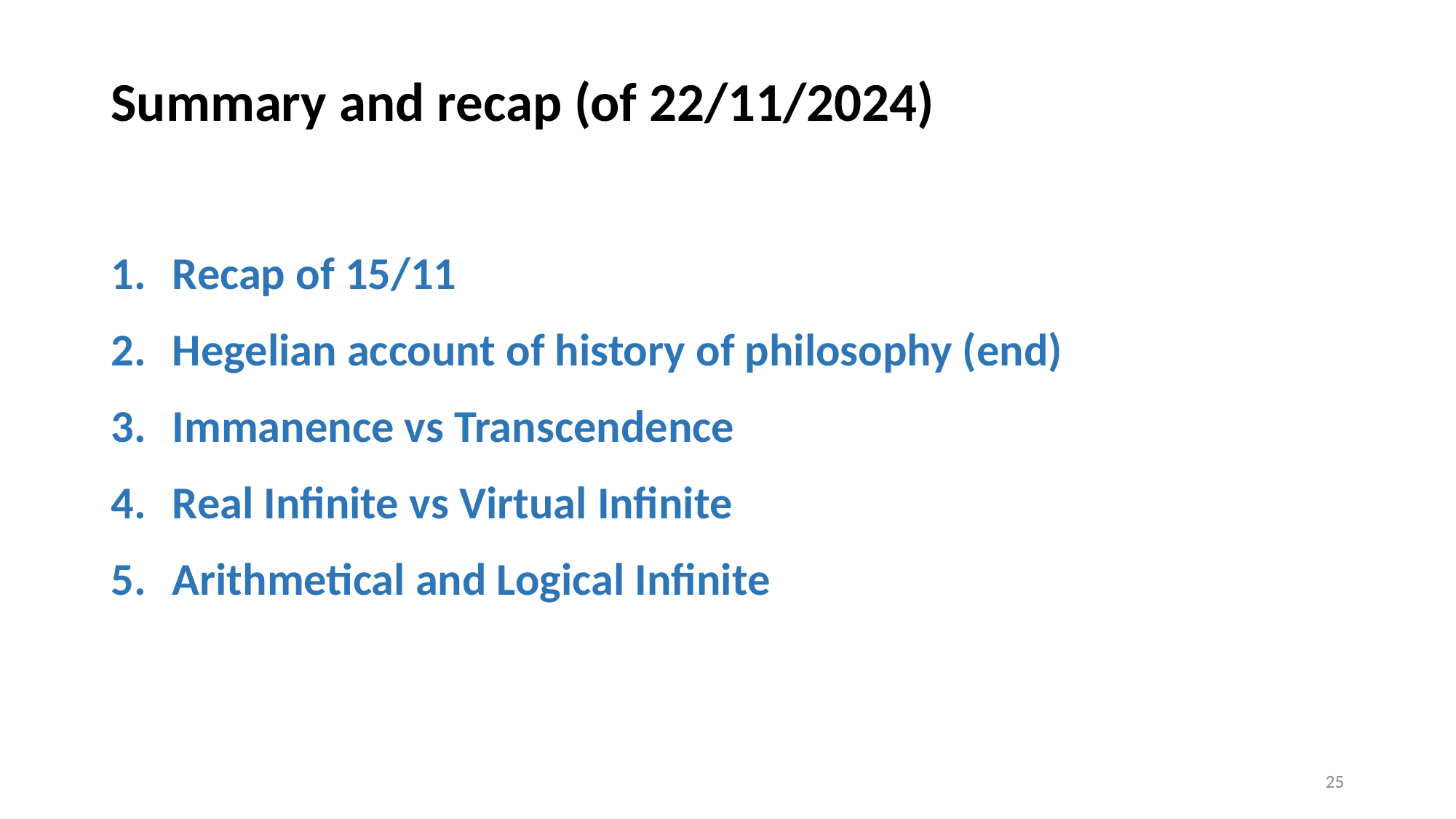

# Summary and recap (of 22/11/2024)

Recap of 15/11
Hegelian account of history of philosophy (end)
Immanence vs Transcendence
Real Infinite vs Virtual Infinite
Arithmetical and Logical Infinite

25